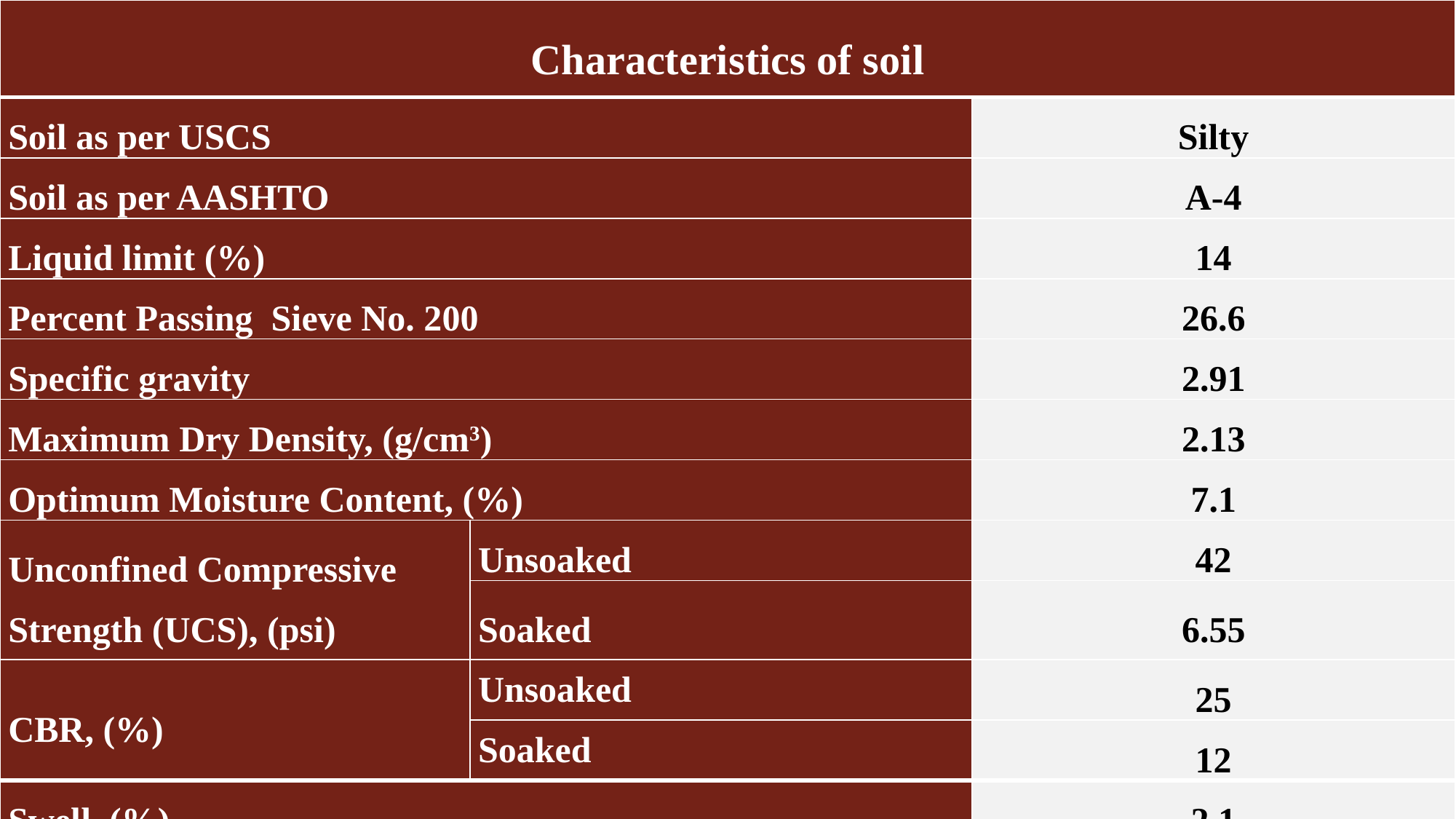

| Characteristics of soil |  |  |
| --- | --- | --- |
| Soil as per USCS |  | Silty |
| Soil as per AASHTO |  | A-4 |
| Liquid limit (%) |  | 14 |
| Percent Passing Sieve No. 200 |  | 26.6 |
| Specific gravity |  | 2.91 |
| Maximum Dry Density, (g/cm3) |  | 2.13 |
| Optimum Moisture Content, (%) |  | 7.1 |
| Unconfined Compressive Strength (UCS), (psi) | Unsoaked | 42 |
|  | Soaked | 6.55 |
| CBR, (%) | Unsoaked | 25 |
|  | Soaked | 12 |
| Swell, (%) |  | 2.1 |